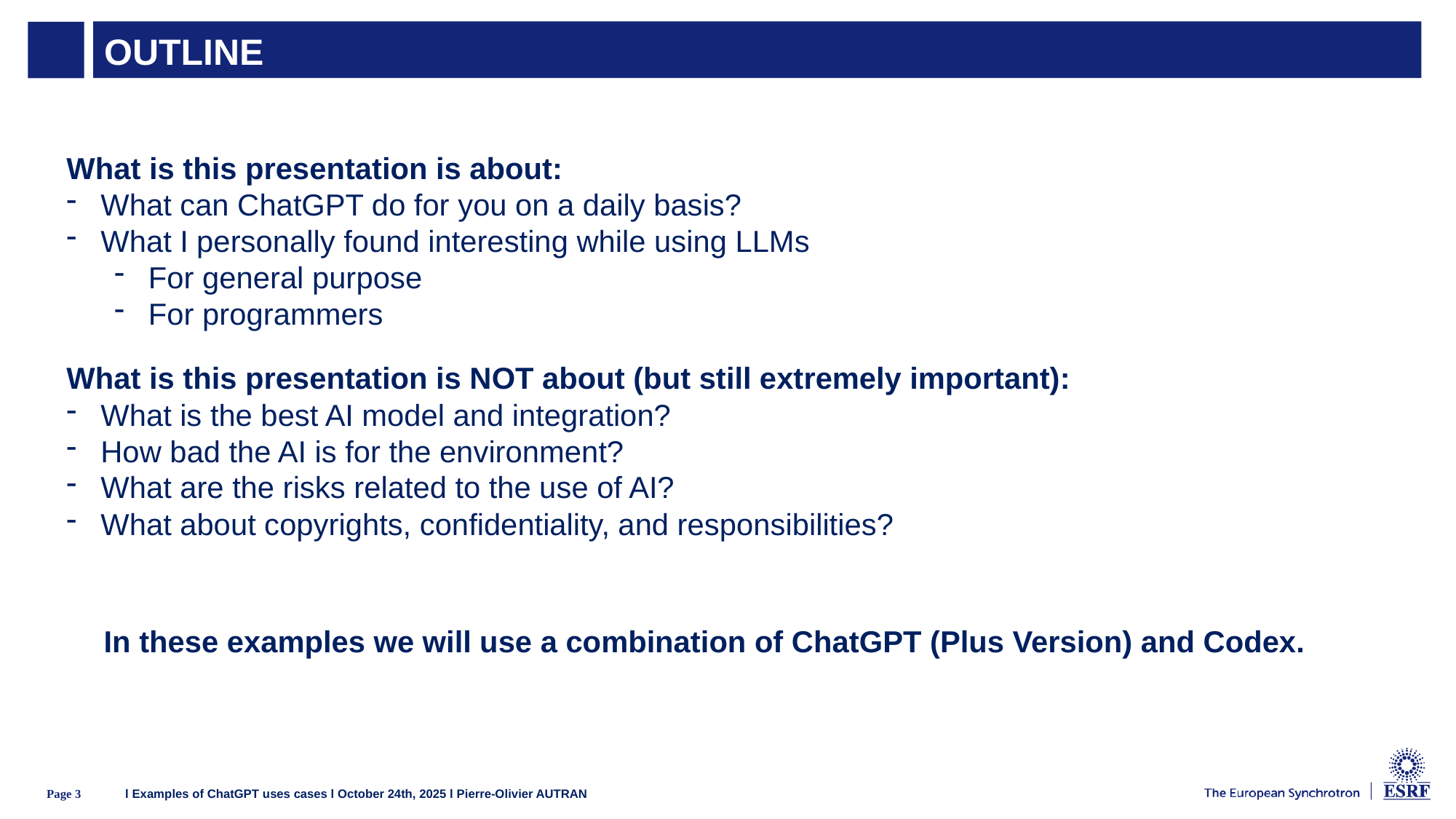

# OUTLINE
What is this presentation is about:
What can ChatGPT do for you on a daily basis?
What I personally found interesting while using LLMs
For general purpose
For programmers

What is this presentation is NOT about (but still extremely important):
What is the best AI model and integration?
How bad the AI is for the environment?
What are the risks related to the use of AI?
What about copyrights, confidentiality, and responsibilities?

In these examples we will use a combination of ChatGPT (Plus Version) and Codex.

Page 3
l Examples of ChatGPT uses cases l October 24th, 2025 l Pierre-Olivier AUTRAN